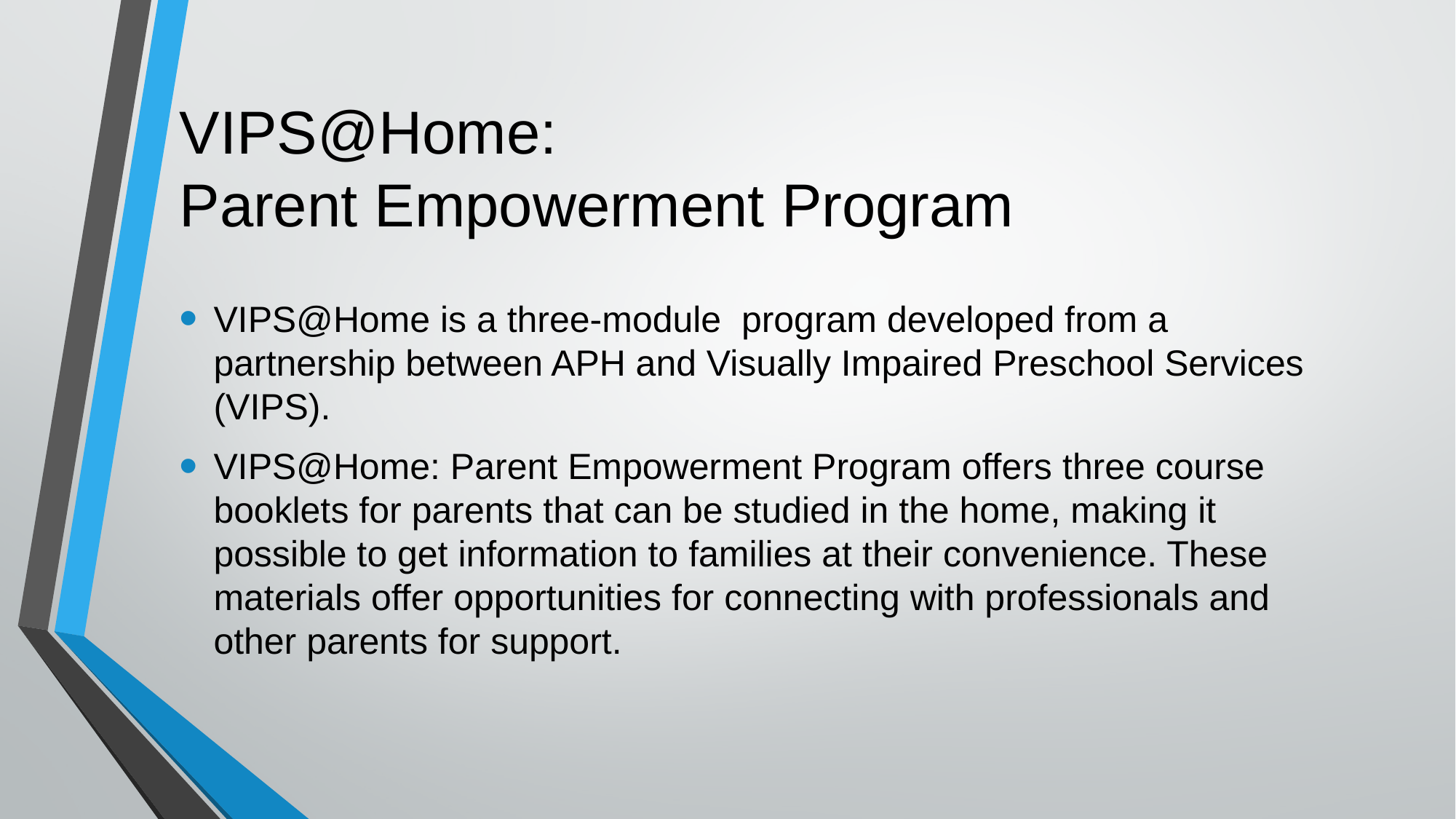

# VIPS@Home: Parent Empowerment Program
VIPS@Home is a three-module  program developed from a partnership between APH and Visually Impaired Preschool Services (VIPS).
VIPS@Home: Parent Empowerment Program offers three course booklets for parents that can be studied in the home, making it possible to get information to families at their convenience. These materials offer opportunities for connecting with professionals and other parents for support.